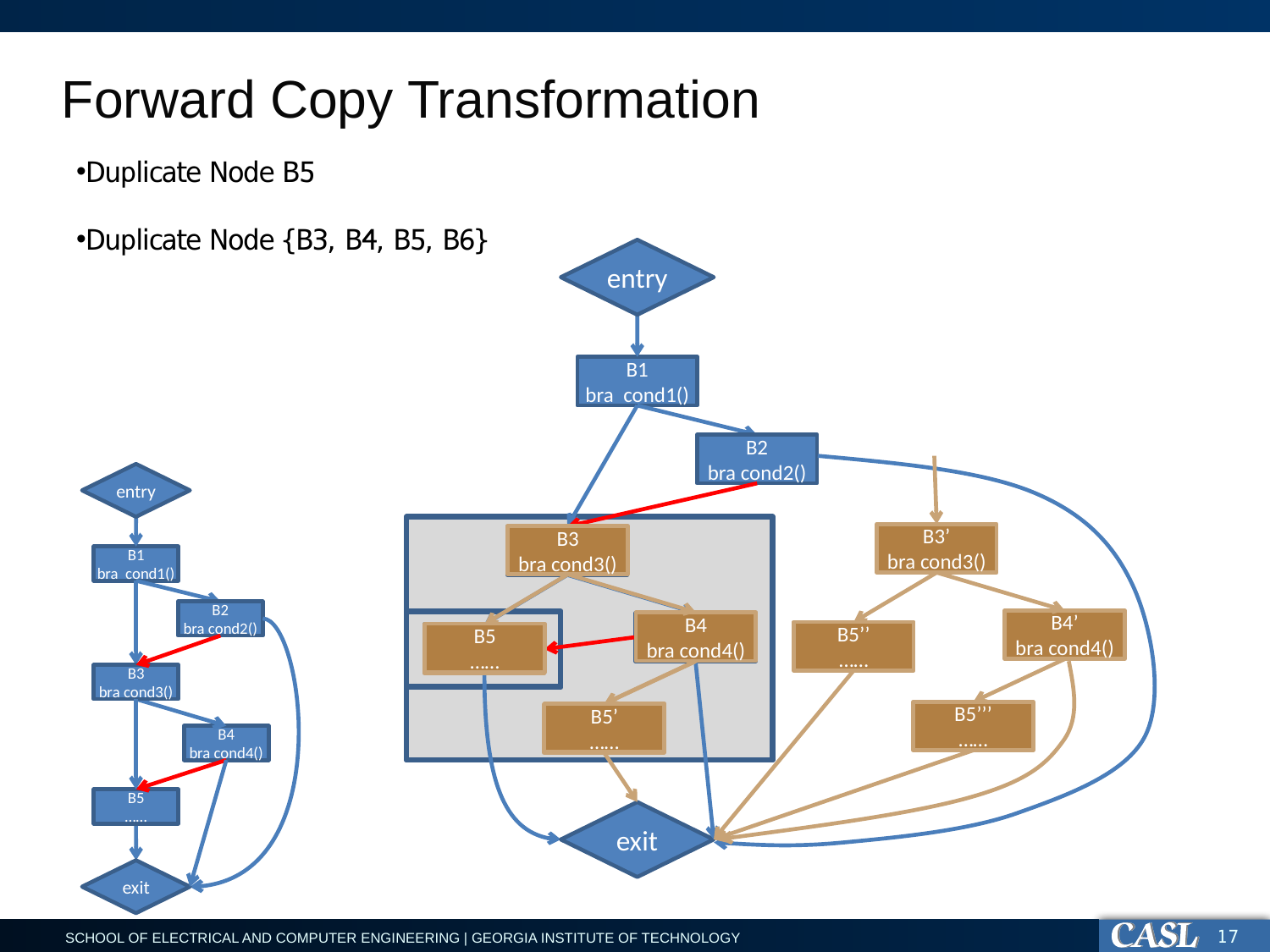

# Forward Copy Transformation
Duplicate Node B5

Duplicate Node {B3, B4, B5, B6}
entry
B1
bra  cond1()
B2
bra cond2()

entry
B1
bra  cond1()
B2
bra cond2()
B3
bra cond3()
B4
bra cond4()
B5
……
exit

B3’
bra cond3()
B4’
bra cond4()
B5’’
……
B5’’’
……
B3
bra cond3()
B4
bra cond4()
B5
……
B5’
……
B3
bra cond3()

B4
bra cond4()
B5
……
B5
……

B5’
……
exit
17